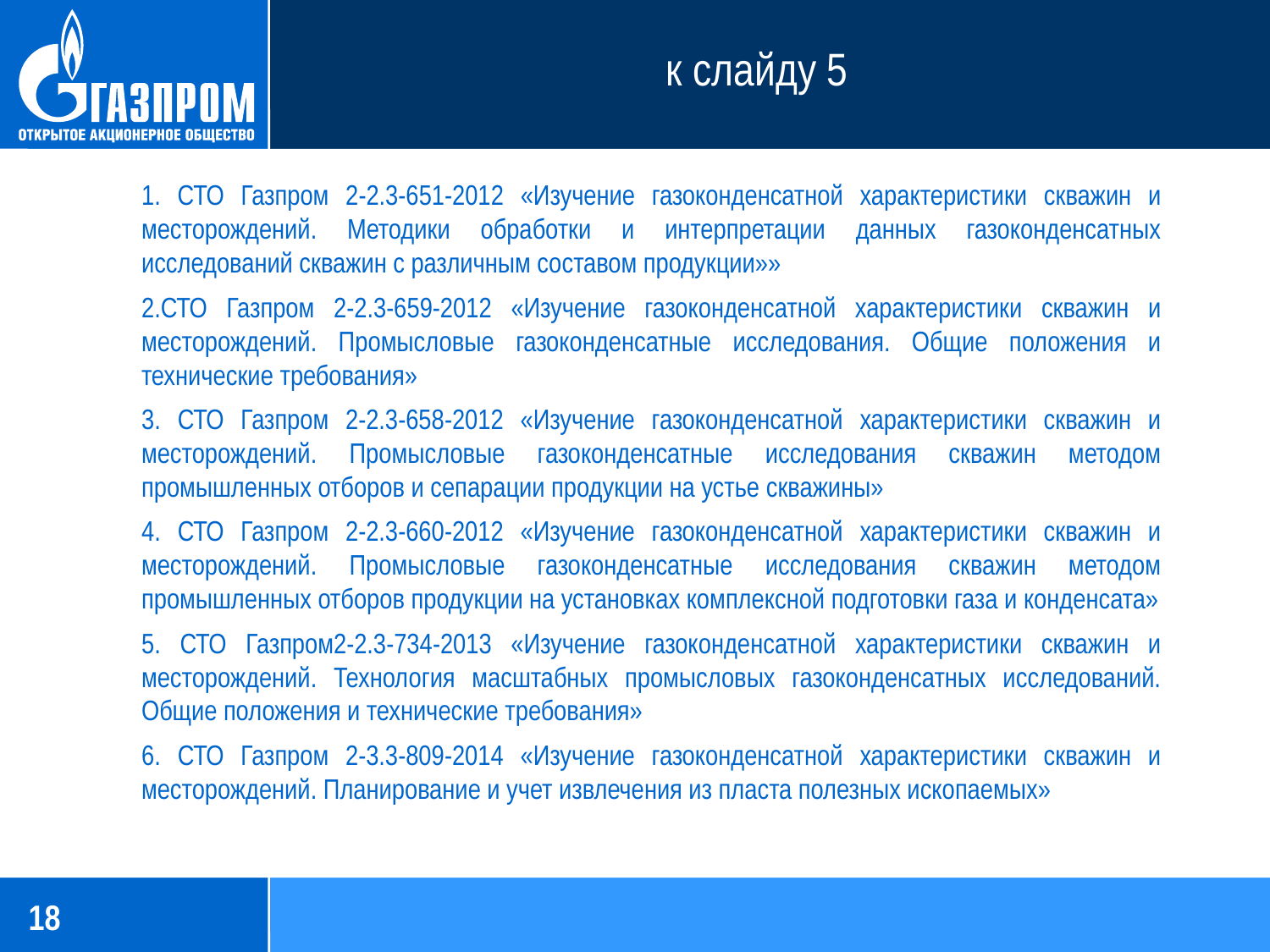

к слайду 5

1. СТО Газпром 2-2.3-651-2012 «Изучение газоконденсатной характеристики скважин и месторождений. Методики обработки и интерпретации данных газоконденсатных исследований скважин с различным составом продукции»»
2.СТО Газпром 2-2.3-659-2012 «Изучение газоконденсатной характеристики скважин и месторождений. Промысловые газоконденсатные исследования. Общие положения и технические требования»
3. СТО Газпром 2-2.3-658-2012 «Изучение газоконденсатной характеристики скважин и месторождений. Промысловые газоконденсатные исследования скважин методом промышленных отборов и сепарации продукции на устье скважины»
4. СТО Газпром 2-2.3-660-2012 «Изучение газоконденсатной характеристики скважин и месторождений. Промысловые газоконденсатные исследования скважин методом промышленных отборов продукции на установках комплексной подготовки газа и конденсата»
5. СТО Газпром2-2.3-734-2013 «Изучение газоконденсатной характеристики скважин и месторождений. Технология масштабных промысловых газоконденсатных исследований. Общие положения и технические требования»
6. СТО Газпром 2-3.3-809-2014 «Изучение газоконденсатной характеристики скважин и месторождений. Планирование и учет извлечения из пласта полезных ископаемых»

18